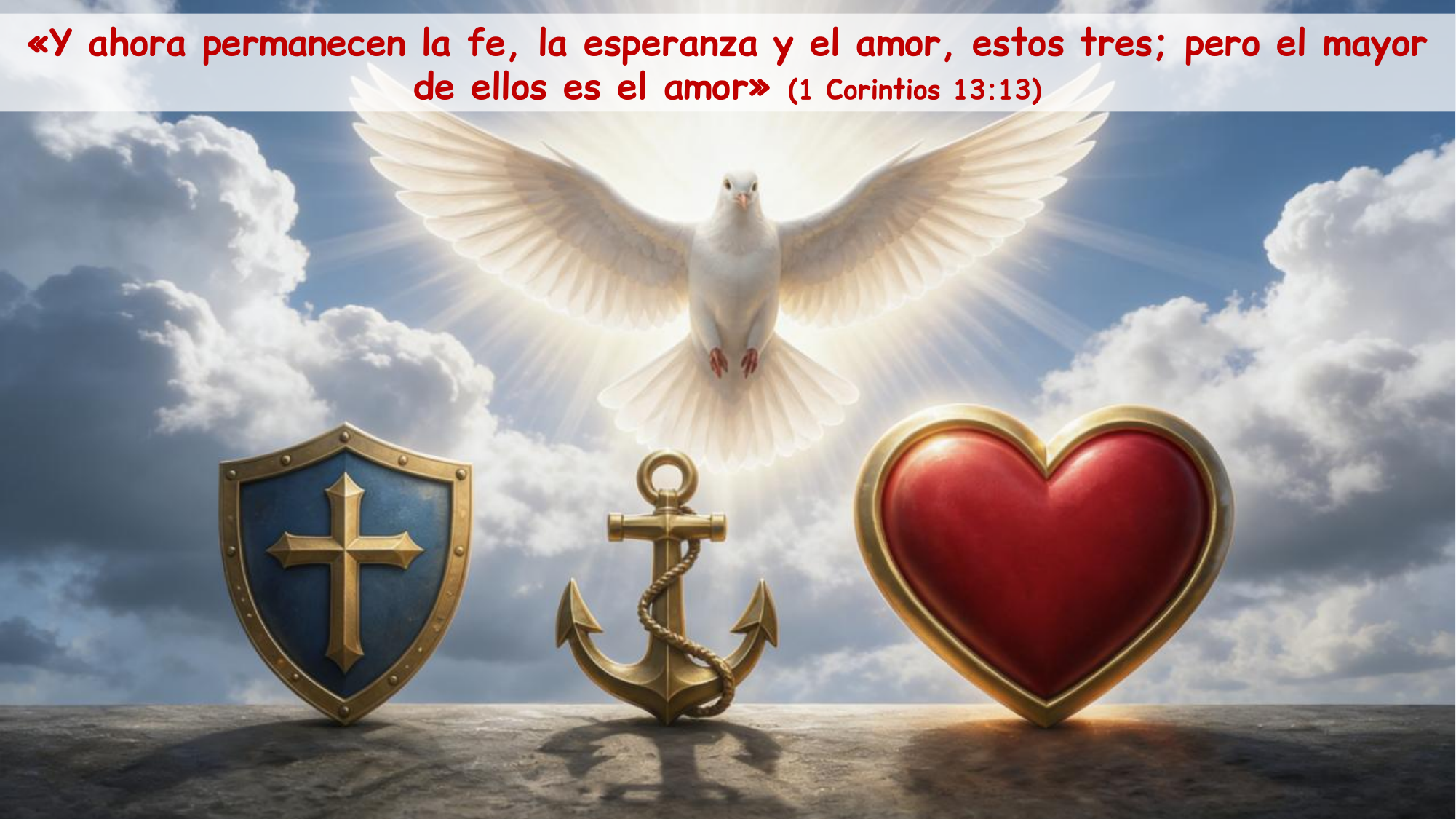

«Y ahora permanecen la fe, la esperanza y el amor, estos tres; pero el mayor de ellos es el amor» (1 Corintios 13:13)